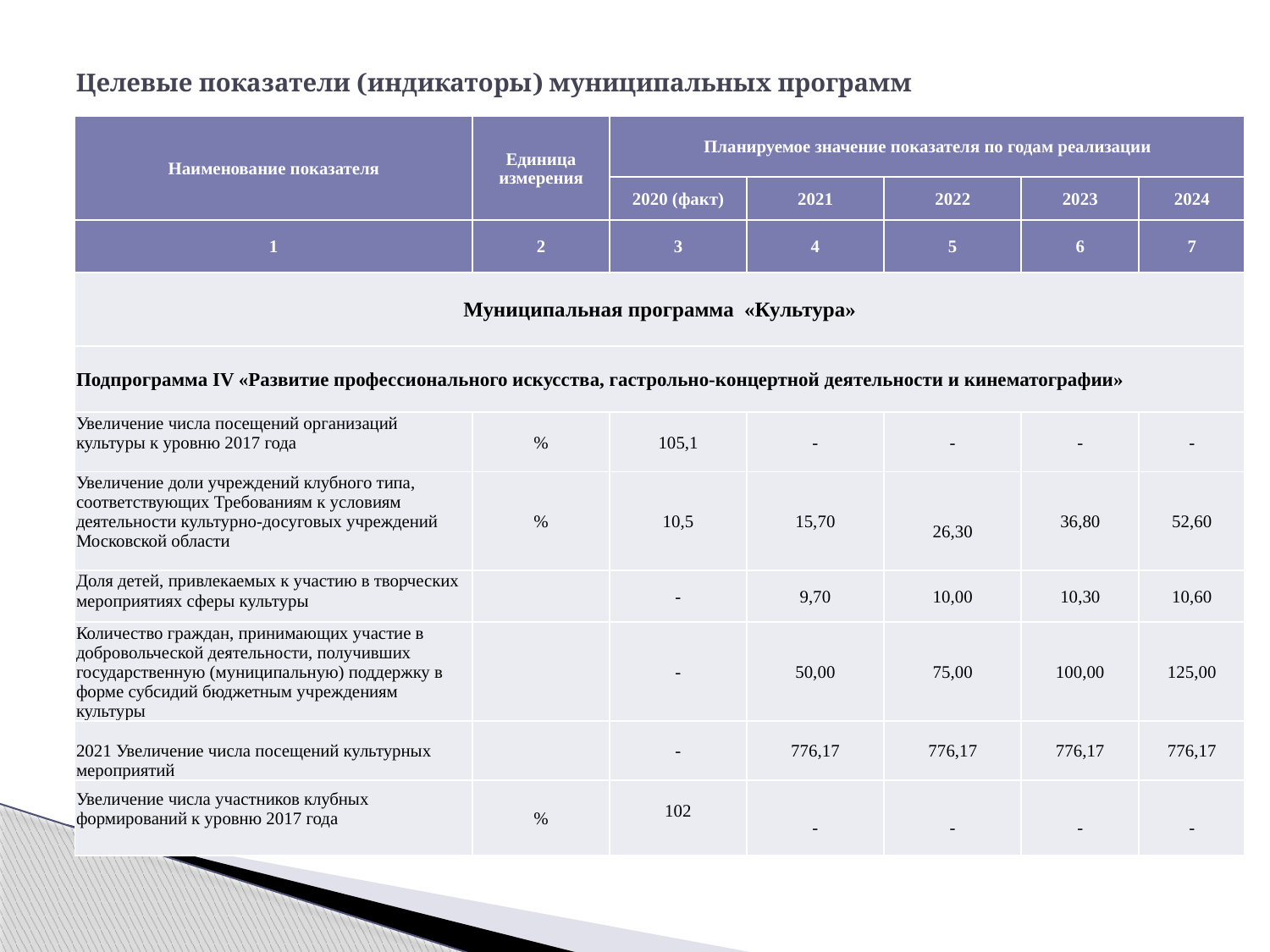

# Целевые показатели (индикаторы) муниципальных программ
| Наименование показателя | Единица измерения | Планируемое значение показателя по годам реализации |  |  |  |  |
| --- | --- | --- | --- | --- | --- | --- |
|  |  | 2020 (факт) | 2021 | 2022 | 2023 | 2024 |
| 1 | 2 | 3 | 4 | 5 | 6 | 7 |
| Муниципальная программа «Культура» |  |  |  |  |  |  |
| Подпрограмма IV «Развитие профессионального искусства, гастрольно-концертной деятельности и кинематографии» |  |  |  |  |  |  |
| Увеличение числа посещений организаций культуры к уровню 2017 года | % | 105,1 | - | - | - | - |
| Увеличение доли учреждений клубного типа, соответствующих Требованиям к условиям деятельности культурно-досуговых учреждений Московской области | % | 10,5 | 15,70 | 26,30 | 36,80 | 52,60 |
| Доля детей, привлекаемых к участию в творческих мероприятиях сферы культуры |  | - | 9,70 | 10,00 | 10,30 | 10,60 |
| Количество граждан, принимающих участие в добровольческой деятельности, получивших государственную (муниципальную) поддержку в форме субсидий бюджетным учреждениям культуры |  | - | 50,00 | 75,00 | 100,00 | 125,00 |
| 2021 Увеличение числа посещений культурных мероприятий |  | - | 776,17 | 776,17 | 776,17 | 776,17 |
| Увеличение числа участников клубных формирований к уровню 2017 года | % | 102 | - | - | - | - |